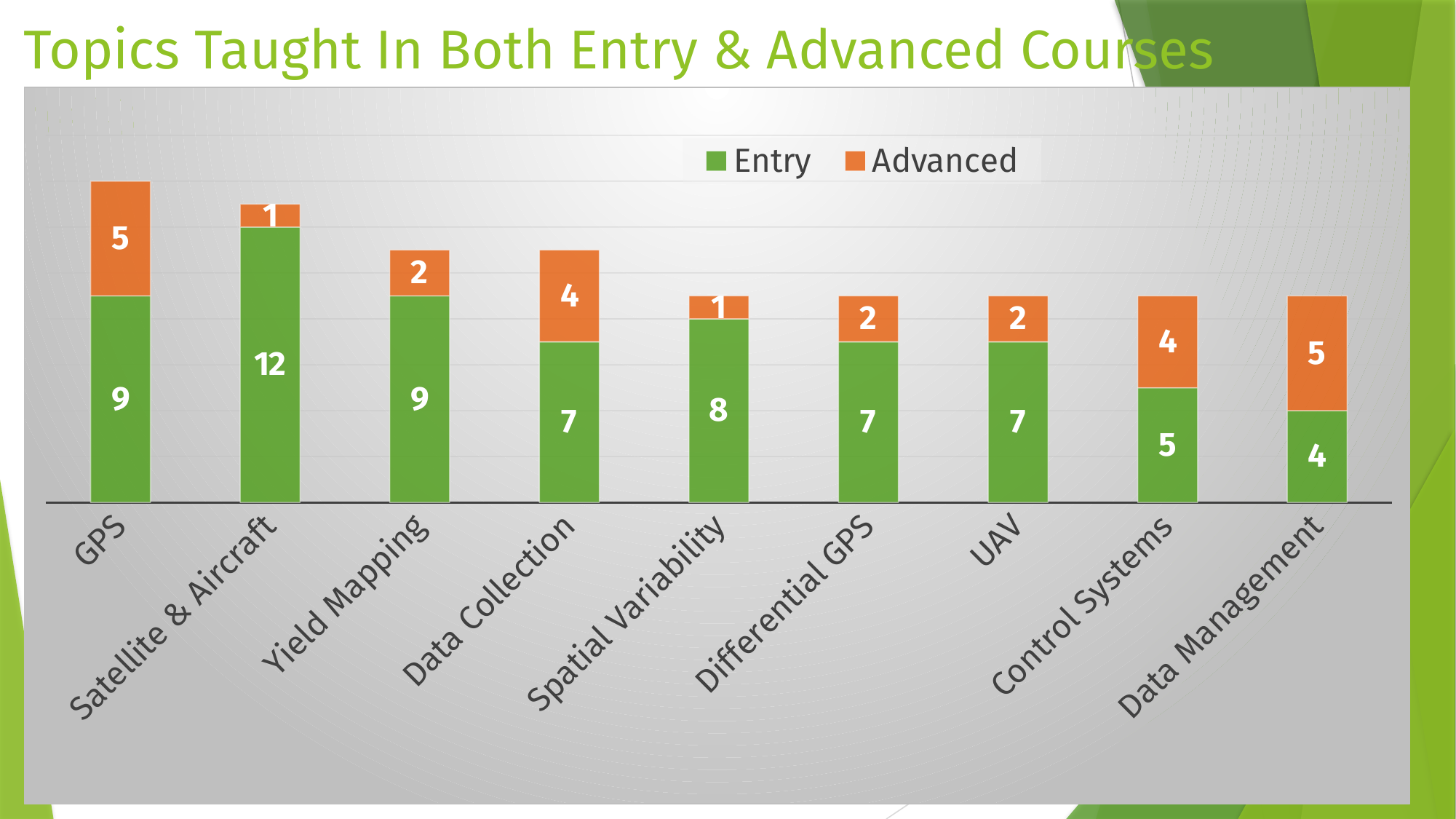

# Topics Taught In Both Entry & Advanced Courses 	   n=43

### Chart

| Category |  |  |
|---|---|---|
| GPS | 9.0 | 5.0 |
| Satellite & Aircraft | 12.0 | 1.0 |
| Yield Mapping | 9.0 | 2.0 |
| Data Collection | 7.0 | 4.0 |
| Spatial Variability | 8.0 | 1.0 |
| Differential GPS | 7.0 | 2.0 |
| UAV | 7.0 | 2.0 |
| Control Systems | 5.0 | 4.0 |
| Data Management | 4.0 | 5.0 |